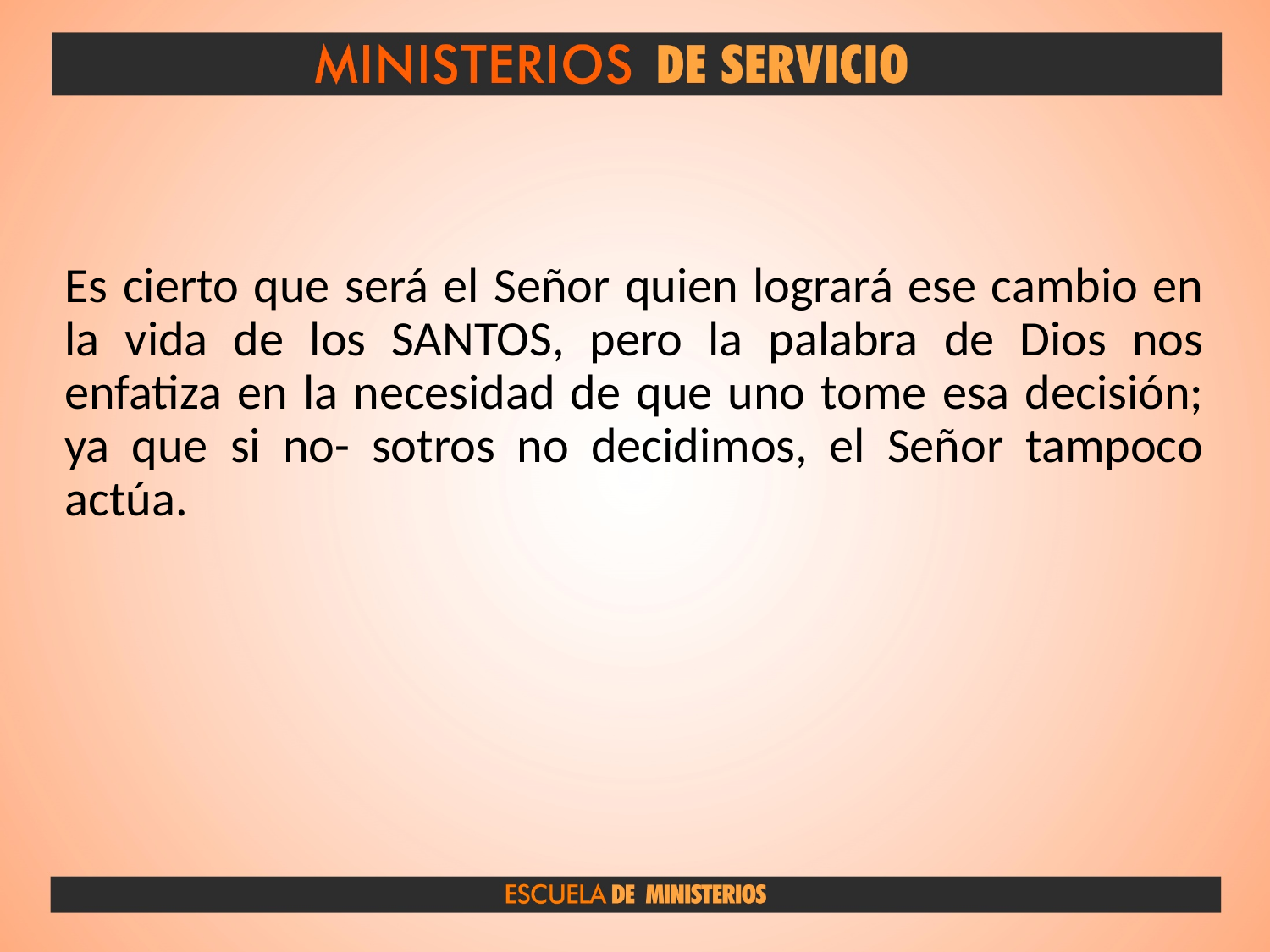

#
Es cierto que será el Señor quien logrará ese cambio en la vida de los SANTOS, pero la palabra de Dios nos enfatiza en la necesidad de que uno tome esa decisión; ya que si no- sotros no decidimos, el Señor tampoco actúa.